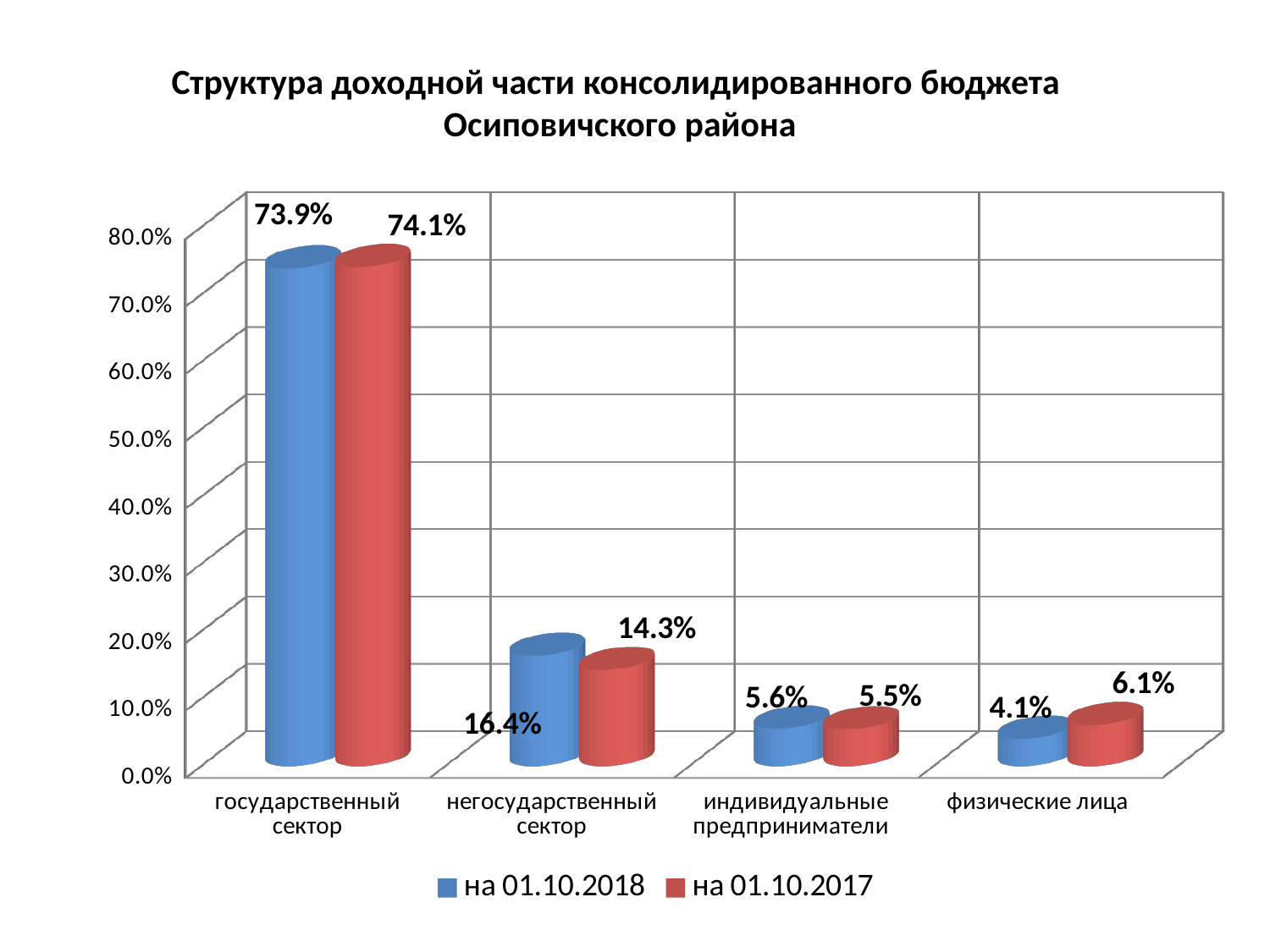

# Структура доходной части консолидированного бюджета Осиповичского района

[unsupported chart]